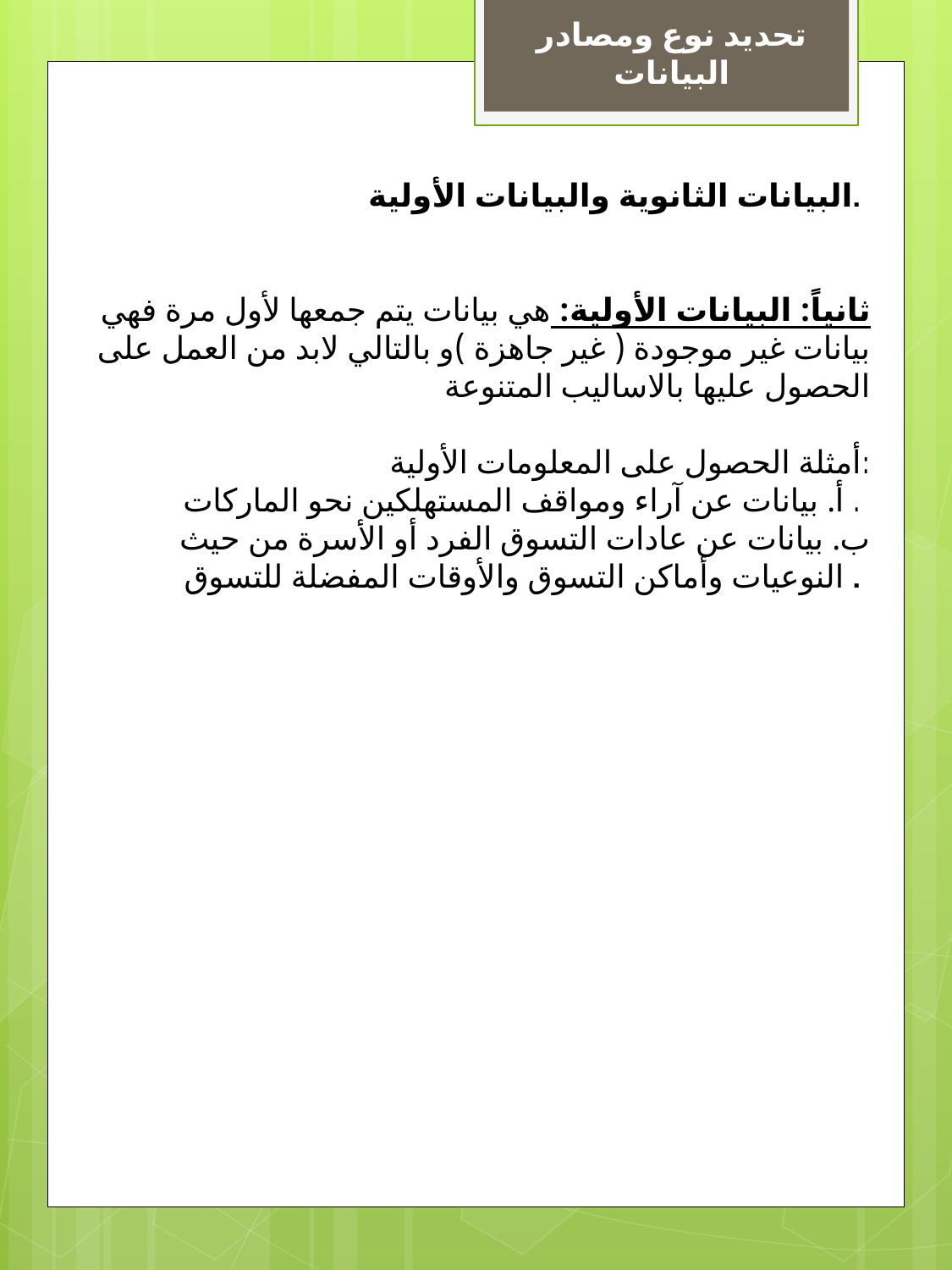

تحديد نوع ومصادر البيانات
البيانات الثانوية والبيانات الأولية.

 ثانياً: البيانات الأولية: هي بيانات يتم جمعها لأول مرة فهي بيانات غير موجودة ( غير جاهزة )و بالتالي لابد من العمل على الحصول عليها بالاساليب المتنوعة

أمثلة الحصول على المعلومات الأولية:
 أ. بيانات عن آراء ومواقف المستهلكين نحو الماركات .
ب. بيانات عن عادات التسوق الفرد أو الأسرة من حيث النوعيات وأماكن التسوق والأوقات المفضلة للتسوق .